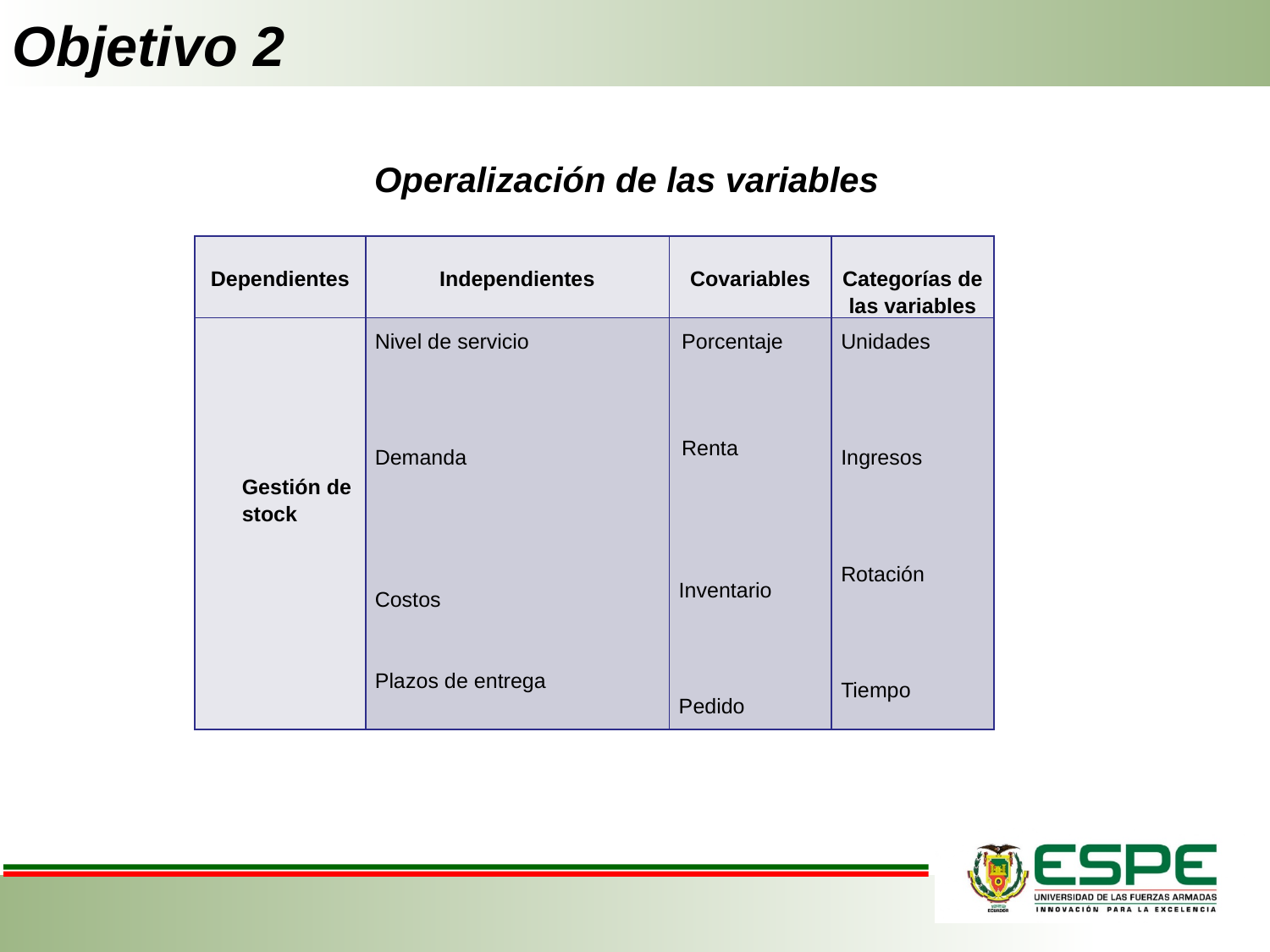

# Objetivo 2
Operalización de las variables
| Dependientes | Independientes | Covariables | Categorías de las variables |
| --- | --- | --- | --- |
| Gestión de stock | Nivel de servicio     Demanda       Costos     Plazos de entrega | Porcentaje     Renta       Inventario     Pedido | Unidades     Ingresos       Rotación     Tiempo |